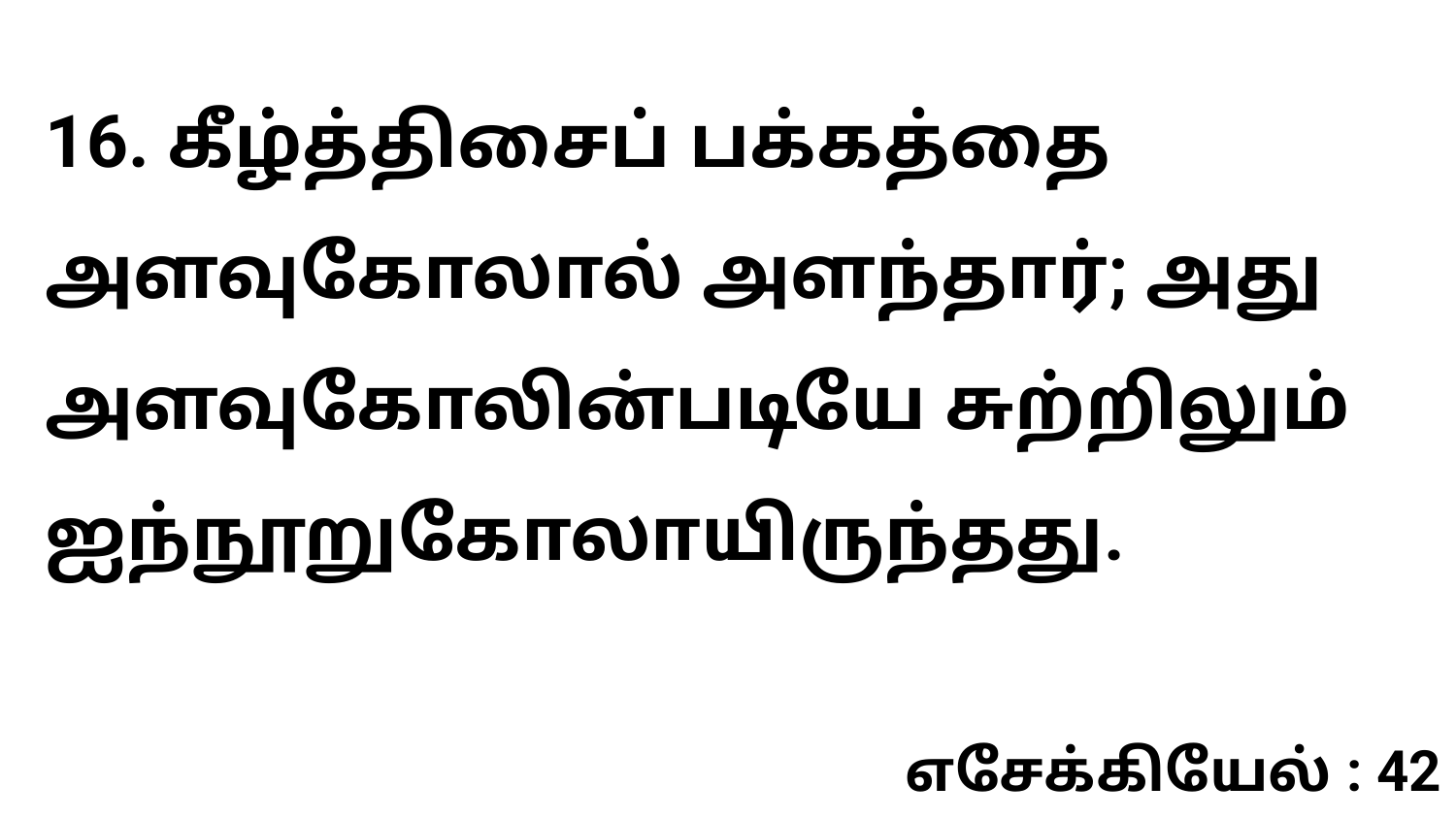

16. கீழ்த்திசைப் பக்கத்தை அளவுகோலால் அளந்தார்; அது அளவுகோலின்படியே சுற்றிலும் ஐந்நூறுகோலாயிருந்தது.
எசேக்கியேல் : 42